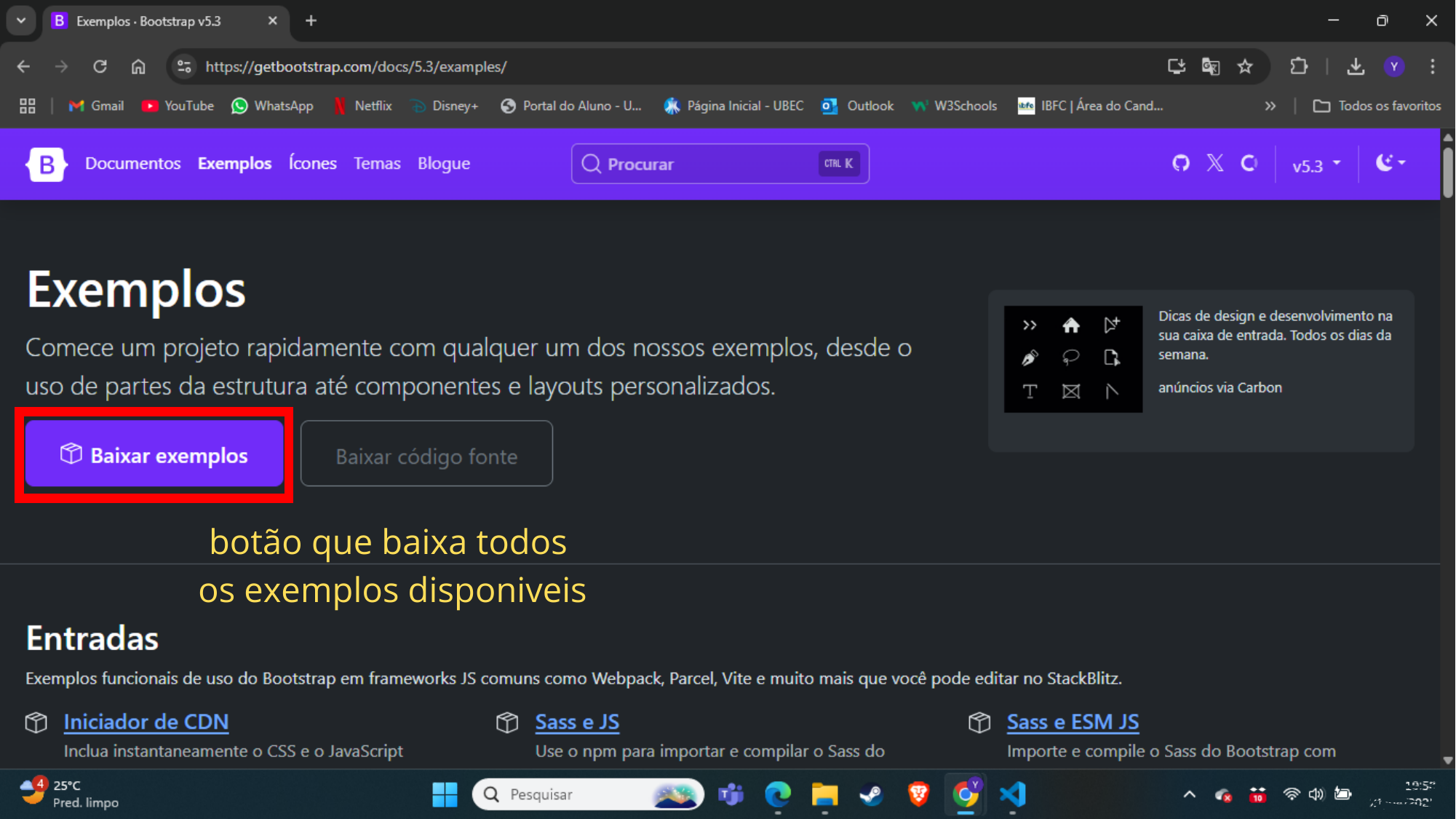

botão que baixa todos
 os exemplos disponiveis